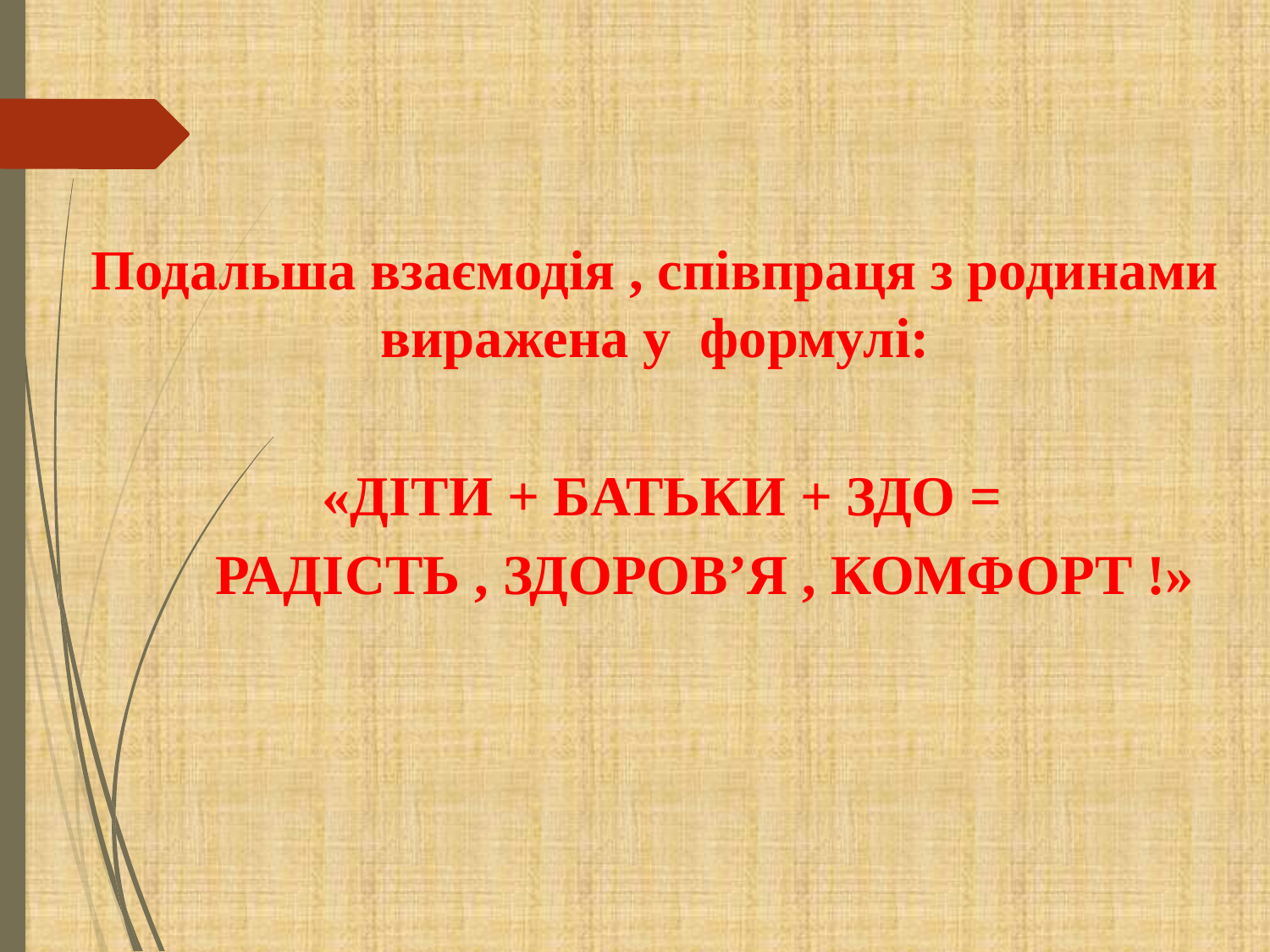

Подальша взаємодія , співпраця з родинами  виражена у  формулі:

«ДІТИ + БАТЬКИ + ЗДО =
      РАДІСТЬ , ЗДОРОВ’Я , КОМФОРТ !»